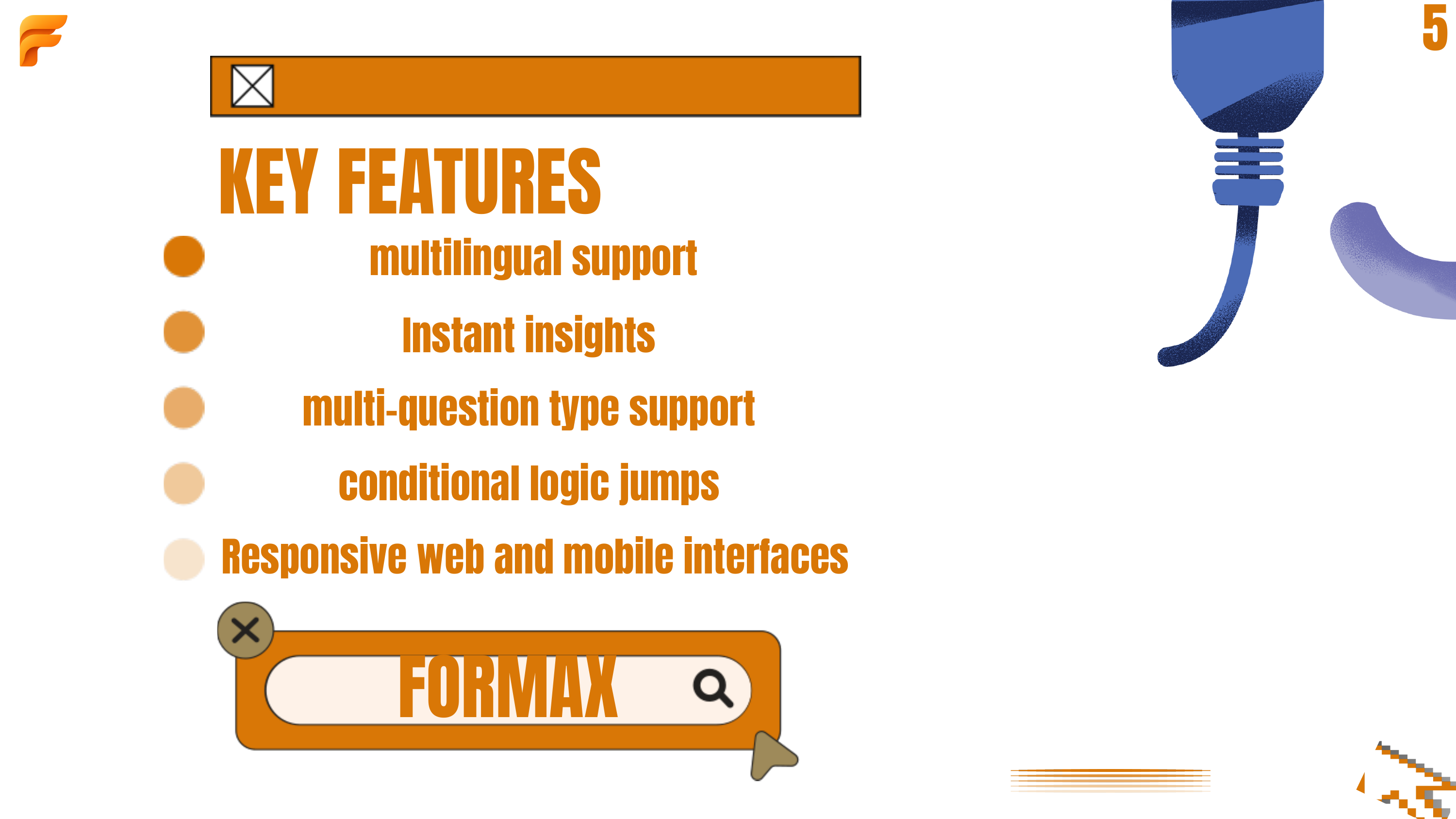

5

KEY FEATURES

 multilingual support
Instant insights
multi-question type support
conditional logic jumps
Responsive web and mobile interfaces

FORMAX